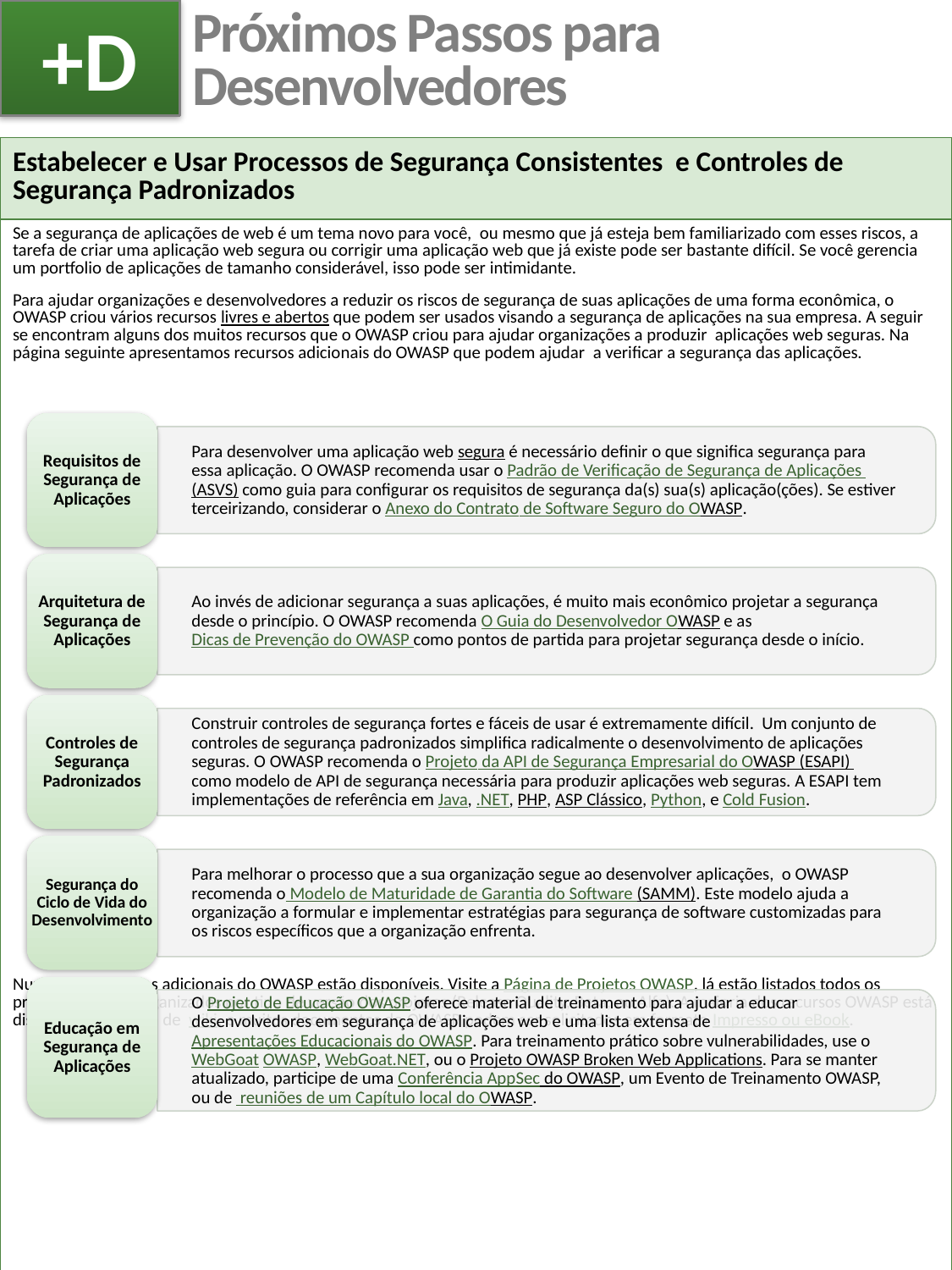

+D
# Próximos Passos para Desenvolvedores
| Estabelecer e Usar Processos de Segurança Consistentes e Controles de Segurança Padronizados |
| --- |
| Se a segurança de aplicações de web é um tema novo para você, ou mesmo que já esteja bem familiarizado com esses riscos, a tarefa de criar uma aplicação web segura ou corrigir uma aplicação web que já existe pode ser bastante difícil. Se você gerencia um portfolio de aplicações de tamanho considerável, isso pode ser intimidante. Para ajudar organizações e desenvolvedores a reduzir os riscos de segurança de suas aplicações de uma forma econômica, o OWASP criou vários recursos livres e abertos que podem ser usados visando a segurança de aplicações na sua empresa. A seguir se encontram alguns dos muitos recursos que o OWASP criou para ajudar organizações a produzir aplicações web seguras. Na página seguinte apresentamos recursos adicionais do OWASP que podem ajudar a verificar a segurança das aplicações. Numerosos recursos adicionais do OWASP estão disponíveis. Visite a Página de Projetos OWASP, lá estão listados todos os projetos OWASP, organizados por tipo de versão dos projetos (Release Quality, Beta, ou Alfa). A maioria dos recursos OWASP está disponível na página de wiki, e muitos documentos do OWASP podem ser solicitados em formato Impresso ou eBook. |

Requisitos de Segurança de Aplicações
Para desenvolver uma aplicação web segura é necessário definir o que significa segurança para essa aplicação. O OWASP recomenda usar o Padrão de Verificação de Segurança de Aplicações (ASVS) como guia para configurar os requisitos de segurança da(s) sua(s) aplicação(ções). Se estiver terceirizando, considerar o Anexo do Contrato de Software Seguro do OWASP.
Arquitetura de Segurança de Aplicações
Ao invés de adicionar segurança a suas aplicações, é muito mais econômico projetar a segurança desde o princípio. O OWASP recomenda O Guia do Desenvolvedor OWASP e as Dicas de Prevenção do OWASP como pontos de partida para projetar segurança desde o início.
Controles de Segurança Padronizados
Construir controles de segurança fortes e fáceis de usar é extremamente difícil.  Um conjunto de controles de segurança padronizados simplifica radicalmente o desenvolvimento de aplicações seguras. O OWASP recomenda o Projeto da API de Segurança Empresarial do OWASP (ESAPI)  como modelo de API de segurança necessária para produzir aplicações web seguras. A ESAPI tem implementações de referência em Java, .NET, PHP, ASP Clássico, Python, e Cold Fusion.
Segurança do Ciclo de Vida do Desenvolvimento
Para melhorar o processo que a sua organização segue ao desenvolver aplicações,  o OWASP recomenda o Modelo de Maturidade de Garantia do Software (SAMM). Este modelo ajuda a organização a formular e implementar estratégias para segurança de software customizadas para os riscos específicos que a organização enfrenta.
Educação em Segurança de Aplicações
O Projeto de Educação OWASP oferece material de treinamento para ajudar a educar desenvolvedores em segurança de aplicações web e uma lista extensa de Apresentações Educacionais do OWASP. Para treinamento prático sobre vulnerabilidades, use o WebGoat OWASP, WebGoat.NET, ou o Projeto OWASP Broken Web Applications. Para se manter atualizado, participe de uma Conferência AppSec do OWASP, um Evento de Treinamento OWASP, ou de  reuniões de um Capítulo local do OWASP.